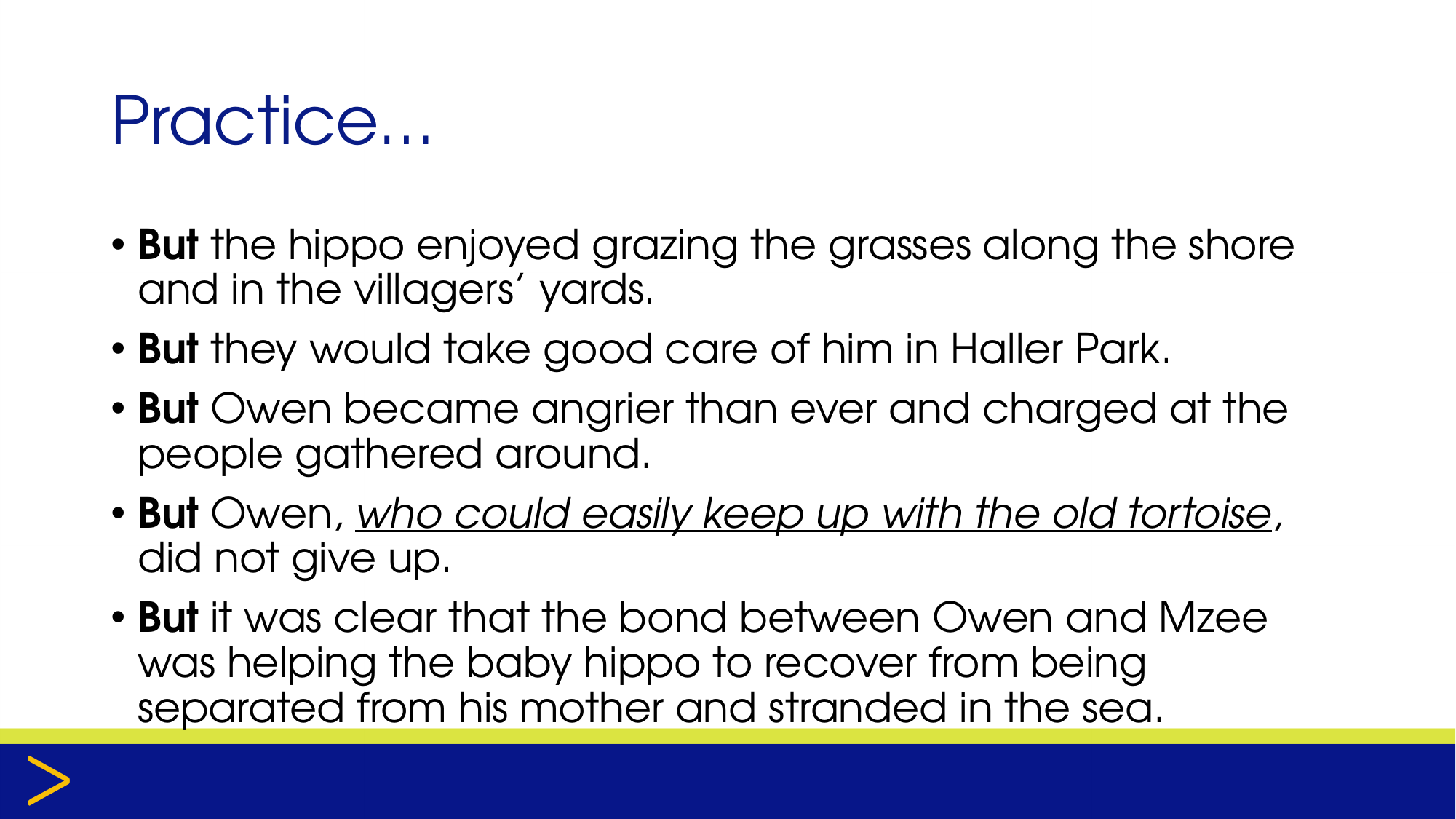

# Practice…
But the hippo enjoyed grazing the grasses along the shore and in the villagers’ yards.
But they would take good care of him in Haller Park.
But Owen became angrier than ever and charged at the people gathered around.
But Owen, who could easily keep up with the old tortoise, did not give up.
But it was clear that the bond between Owen and Mzee was helping the baby hippo to recover from being separated from his mother and stranded in the sea.